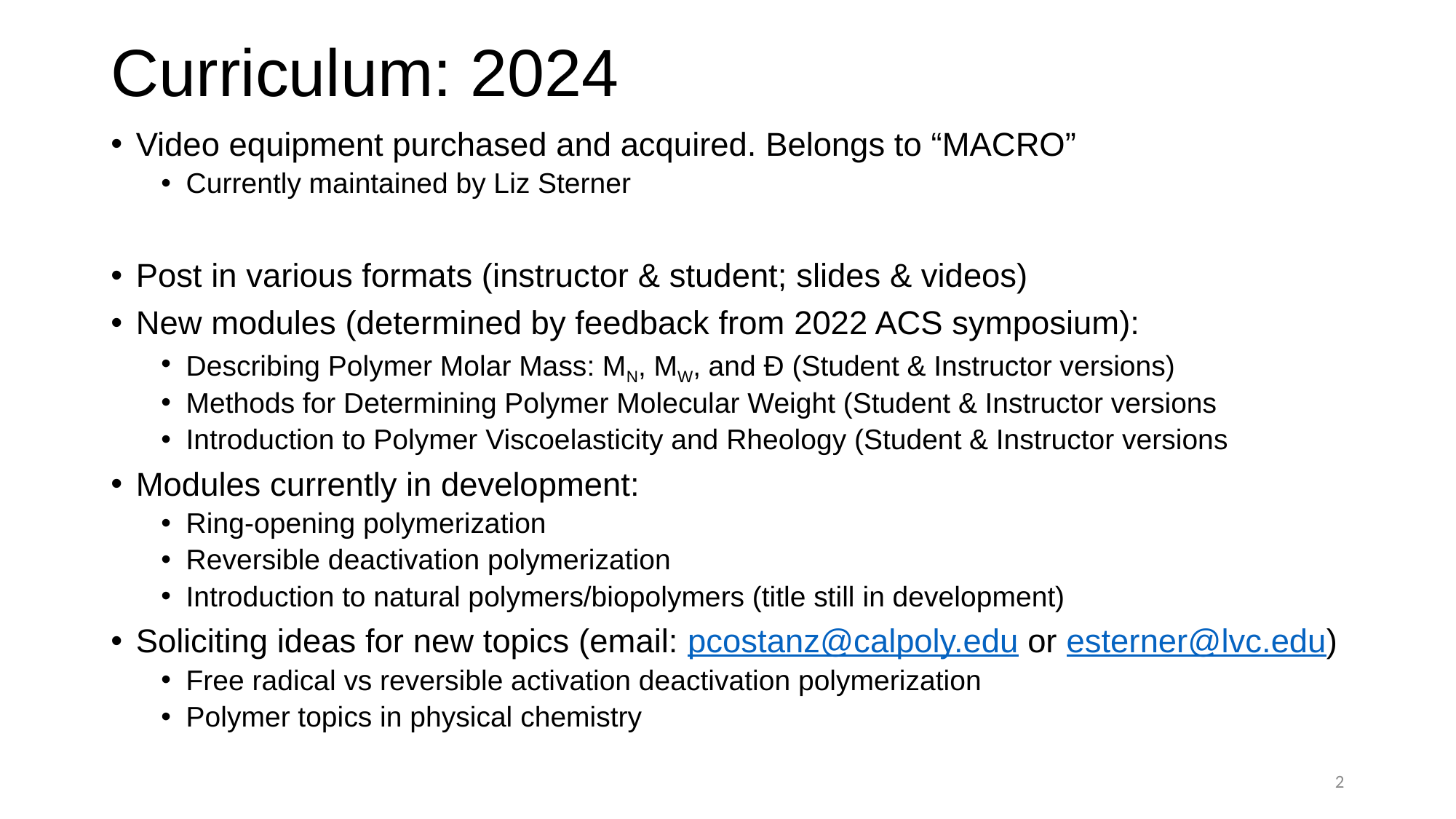

# Curriculum: 2024
Video equipment purchased and acquired. Belongs to “MACRO”
Currently maintained by Liz Sterner

Post in various formats (instructor & student; slides & videos)
New modules (determined by feedback from 2022 ACS symposium):
Describing Polymer Molar Mass: MN, MW, and Ð (Student & Instructor versions)
Methods for Determining Polymer Molecular Weight (Student & Instructor versions
Introduction to Polymer Viscoelasticity and Rheology (Student & Instructor versions
Modules currently in development:
Ring-opening polymerization
Reversible deactivation polymerization
Introduction to natural polymers/biopolymers (title still in development)
Soliciting ideas for new topics (email: pcostanz@calpoly.edu or esterner@lvc.edu)
Free radical vs reversible activation deactivation polymerization
Polymer topics in physical chemistry

2